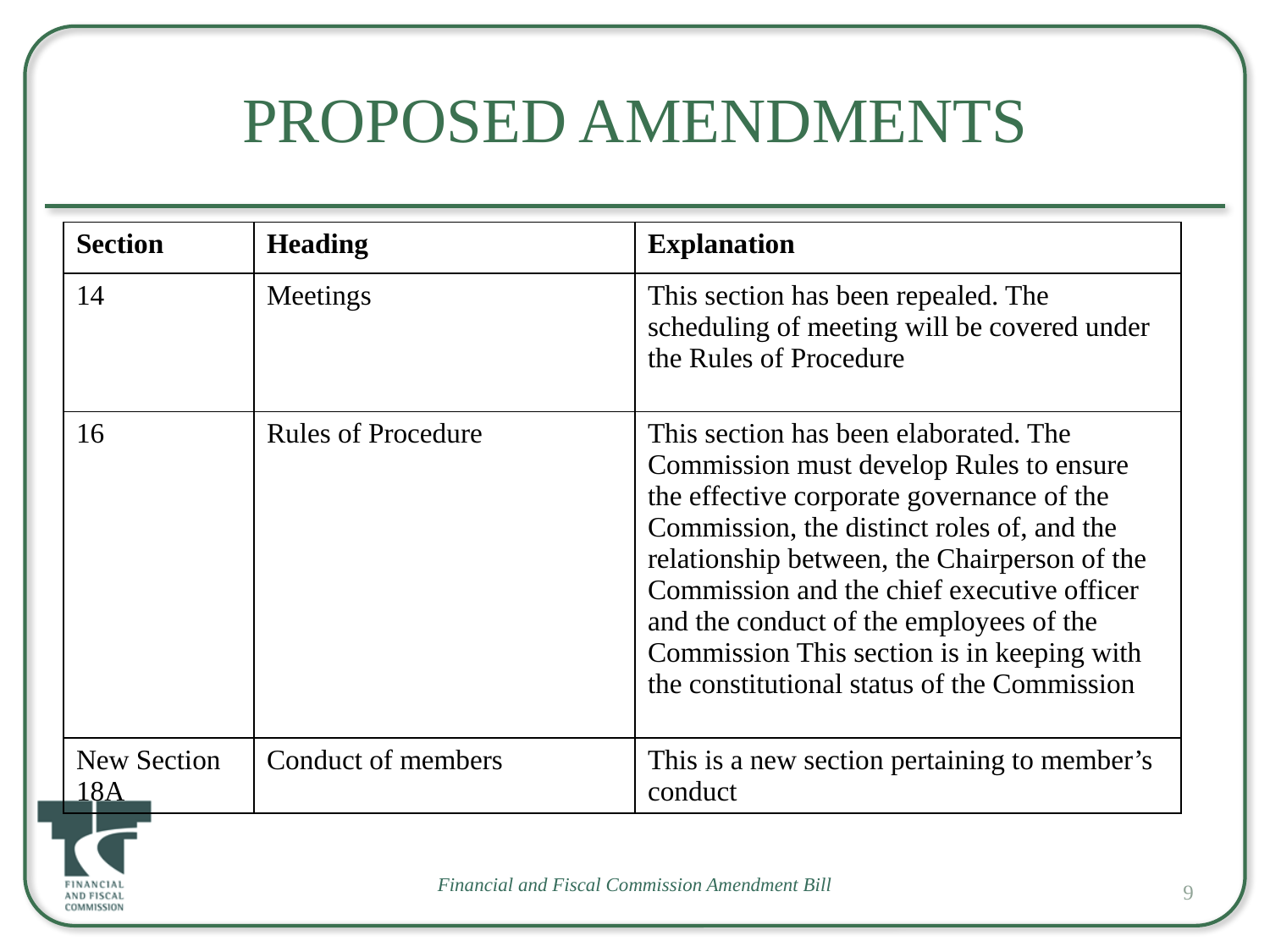

# Proposed amendments
| Section | Heading | Explanation |
| --- | --- | --- |
| 14 | Meetings | This section has been repealed. The scheduling of meeting will be covered under the Rules of Procedure |
| 16 | Rules of Procedure | This section has been elaborated. The Commission must develop Rules to ensure the effective corporate governance of the Commission, the distinct roles of, and the relationship between, the Chairperson of the Commission and the chief executive officer and the conduct of the employees of the Commission This section is in keeping with the constitutional status of the Commission |
| New Section 18A | Conduct of members | This is a new section pertaining to member’s conduct |
9
Financial and Fiscal Commission Amendment Bill